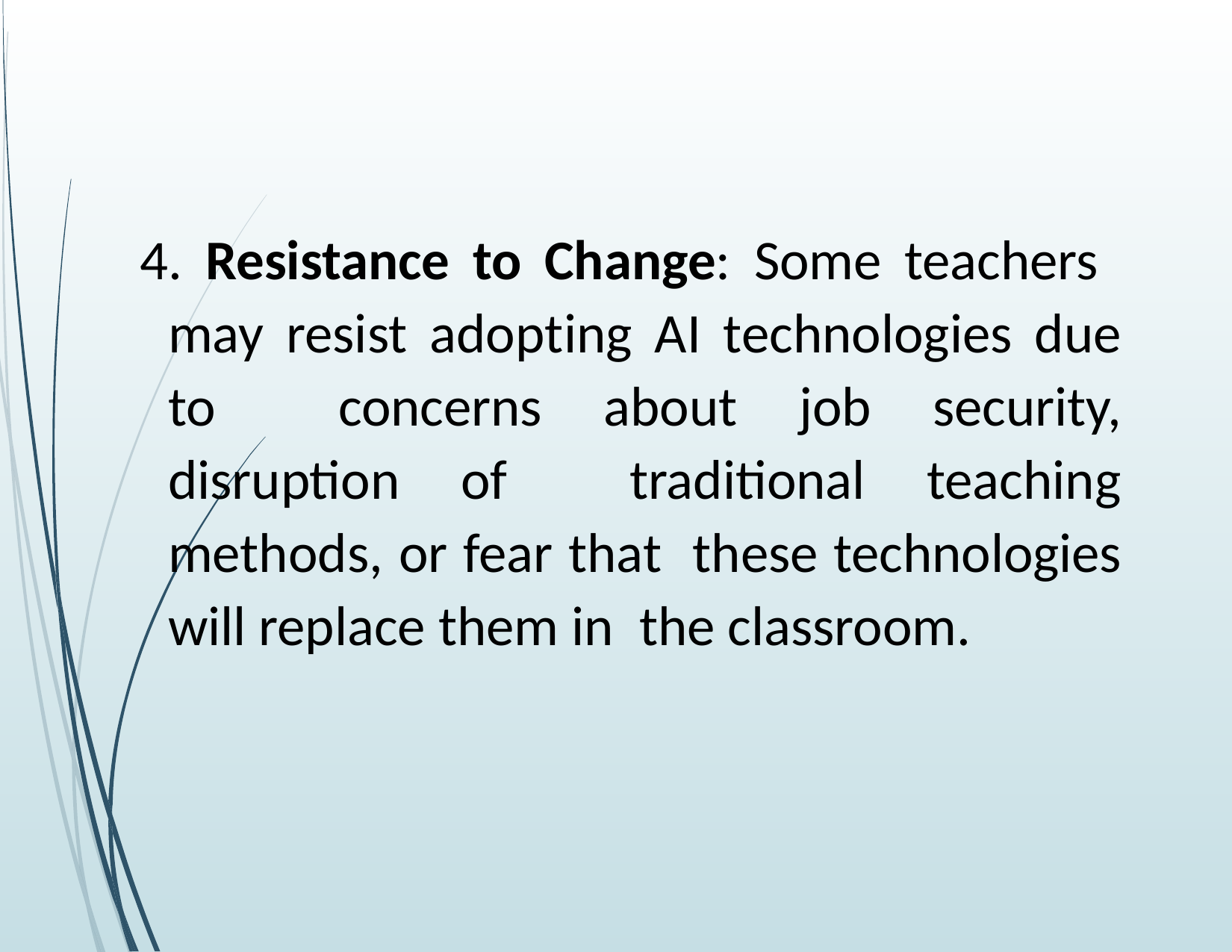

4. Resistance to Change: Some teachers  may resist adopting AI technologies due to  concerns about job security, disruption of  traditional teaching methods, or fear that  these technologies will replace them in  the classroom.